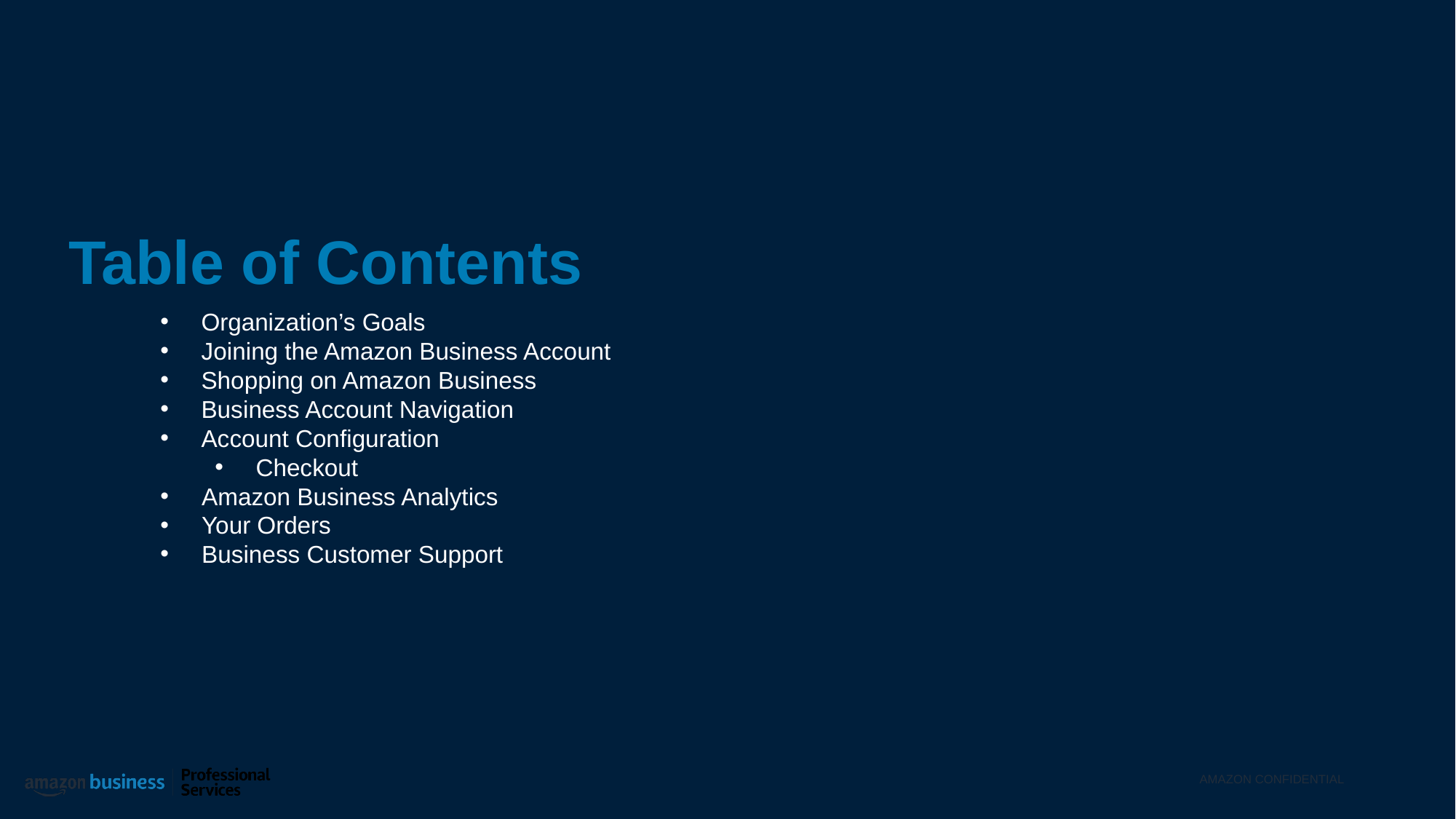

Table of Contents
Organization’s Goals
Joining the Amazon Business Account
Shopping on Amazon Business
Business Account Navigation
Account Configuration
Checkout
Amazon Business Analytics
Your Orders
Business Customer Support